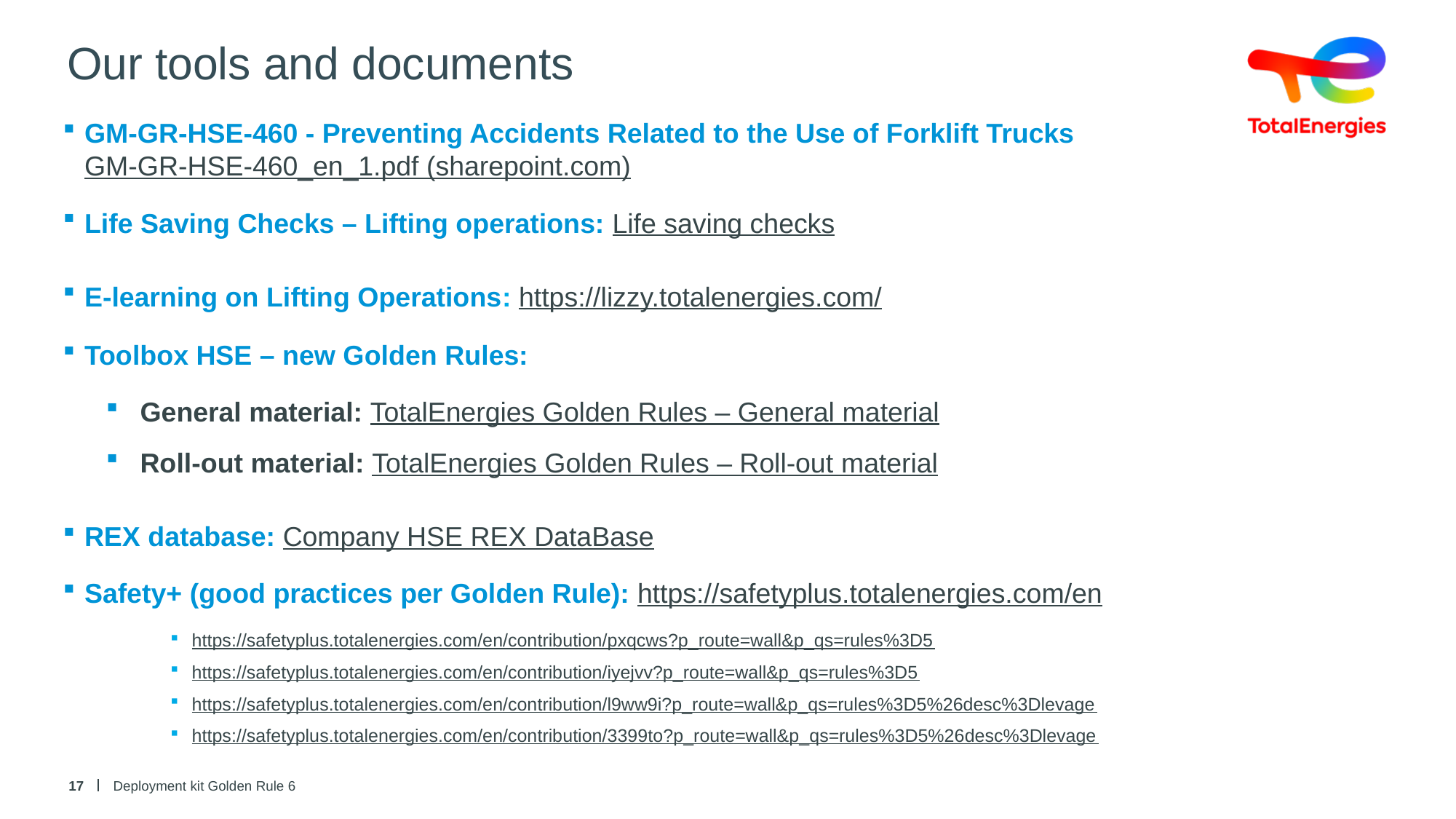

# Our tools and documents
GM-GR-HSE-460 - Preventing Accidents Related to the Use of Forklift Trucks
GM-GR-HSE-460_en_1.pdf (sharepoint.com)
Life Saving Checks – Lifting operations: Life saving checks
E-learning on Lifting Operations: https://lizzy.totalenergies.com/
Toolbox HSE – new Golden Rules:
General material: TotalEnergies Golden Rules – General material
Roll-out material: TotalEnergies Golden Rules – Roll-out material
REX database: Company HSE REX DataBase
Safety+ (good practices per Golden Rule): https://safetyplus.totalenergies.com/en
https://safetyplus.totalenergies.com/en/contribution/pxqcws?p_route=wall&p_qs=rules%3D5
https://safetyplus.totalenergies.com/en/contribution/iyejvv?p_route=wall&p_qs=rules%3D5
https://safetyplus.totalenergies.com/en/contribution/l9ww9i?p_route=wall&p_qs=rules%3D5%26desc%3Dlevage
https://safetyplus.totalenergies.com/en/contribution/3399to?p_route=wall&p_qs=rules%3D5%26desc%3Dlevage
17
Deployment kit Golden Rule 6